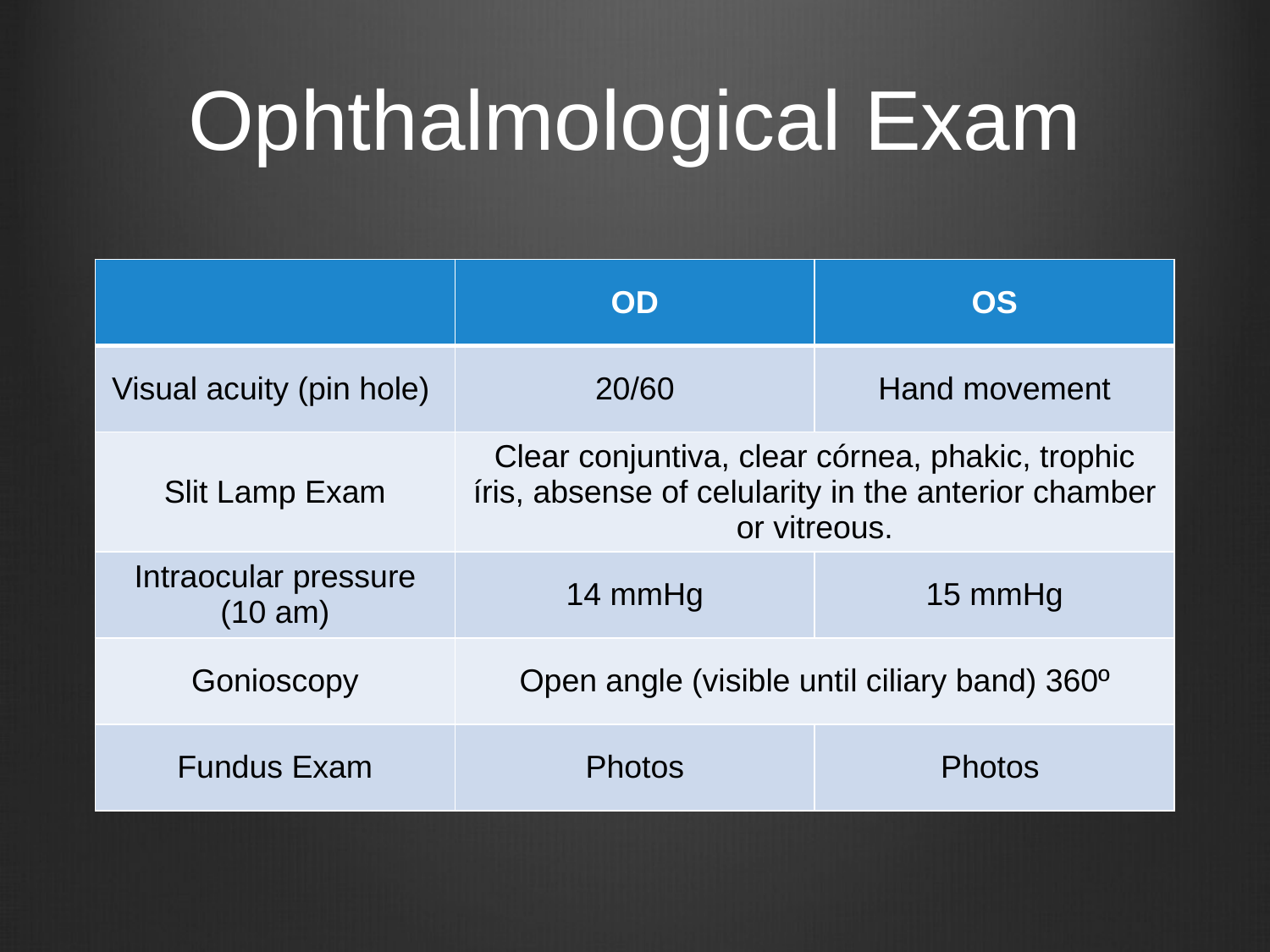

# Ophthalmological Exam
|  | OD | OS |
| --- | --- | --- |
| Visual acuity (pin hole) | 20/60 | Hand movement |
| Slit Lamp Exam | Clear conjuntiva, clear córnea, phakic, trophic íris, absense of celularity in the anterior chamber or vitreous. |  |
| Intraocular pressure (10 am) | 14 mmHg | 15 mmHg |
| Gonioscopy | Open angle (visible until ciliary band) 360º |  |
| Fundus Exam | Photos | Photos |